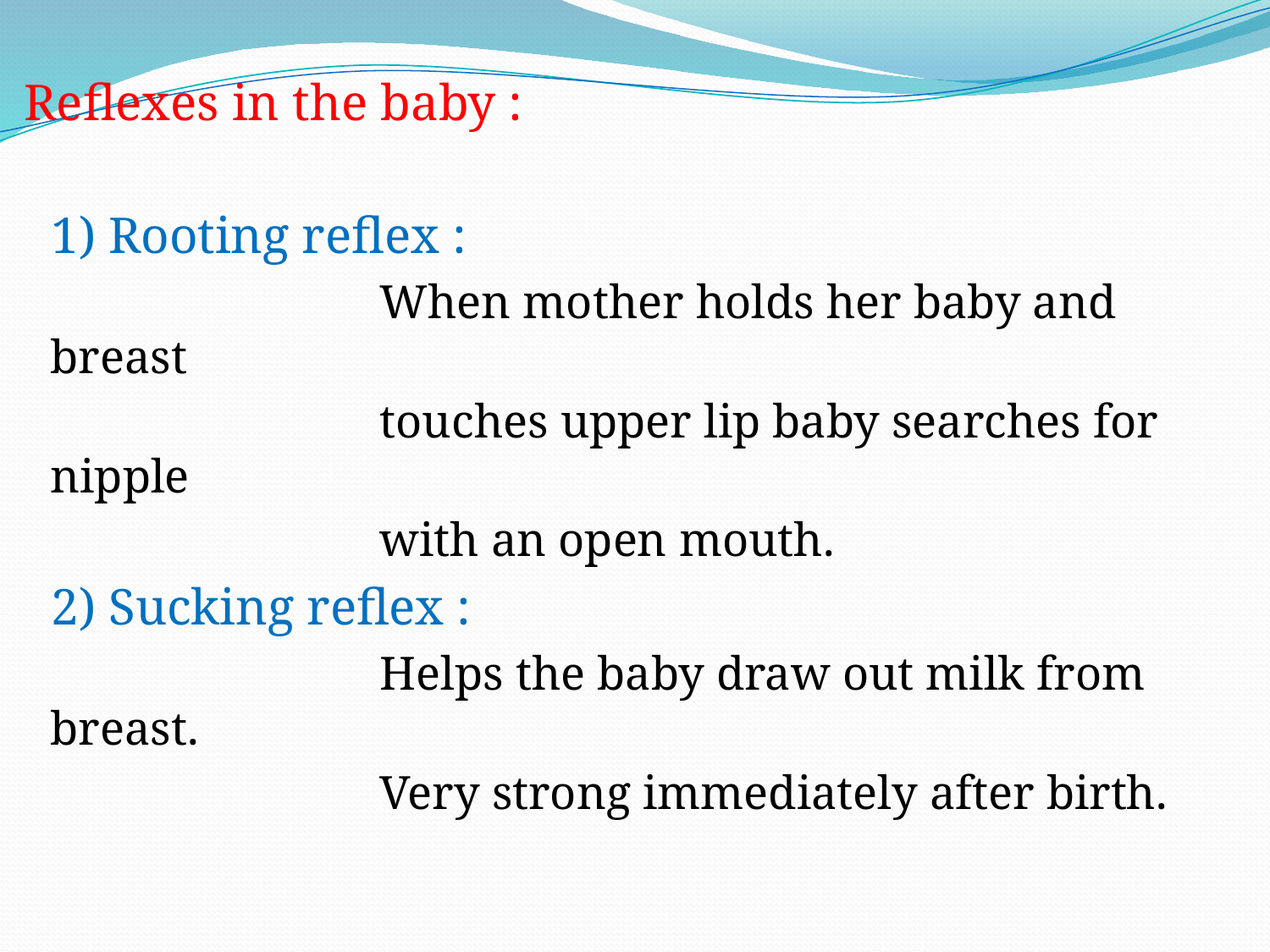

Reflexes in the baby :

   1) Rooting reflex :
                               When mother holds her baby and breast
                               touches upper lip baby searches for nipple
                               with an open mouth.
   2) Sucking reflex :
                               Helps the baby draw out milk from breast.
                               Very strong immediately after birth.